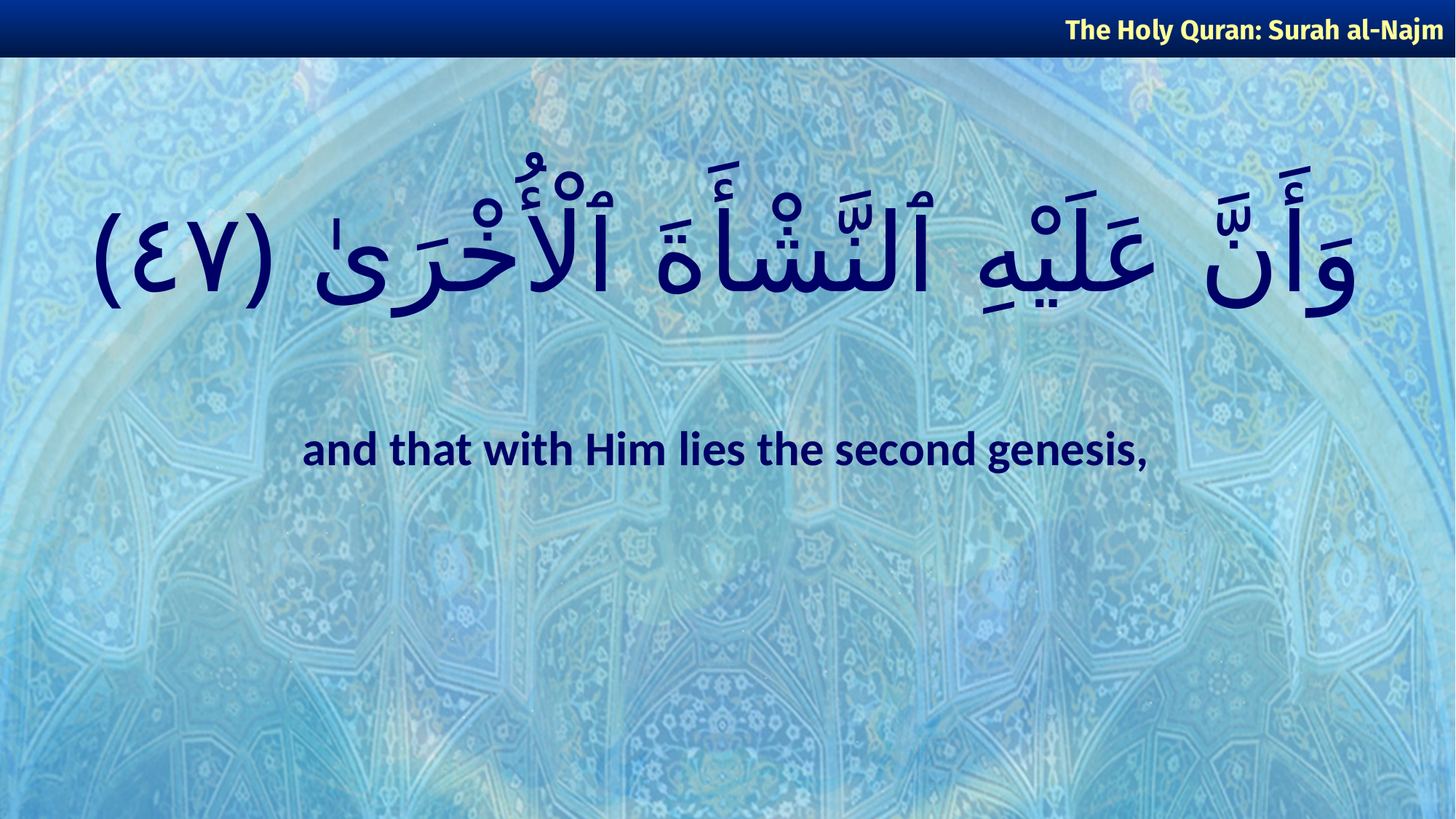

The Holy Quran: Surah al-Najm
# وَأَنَّ عَلَيْهِ ٱلنَّشْأَةَ ٱلْأُخْرَىٰ ﴿٤٧﴾
and that with Him lies the second genesis,